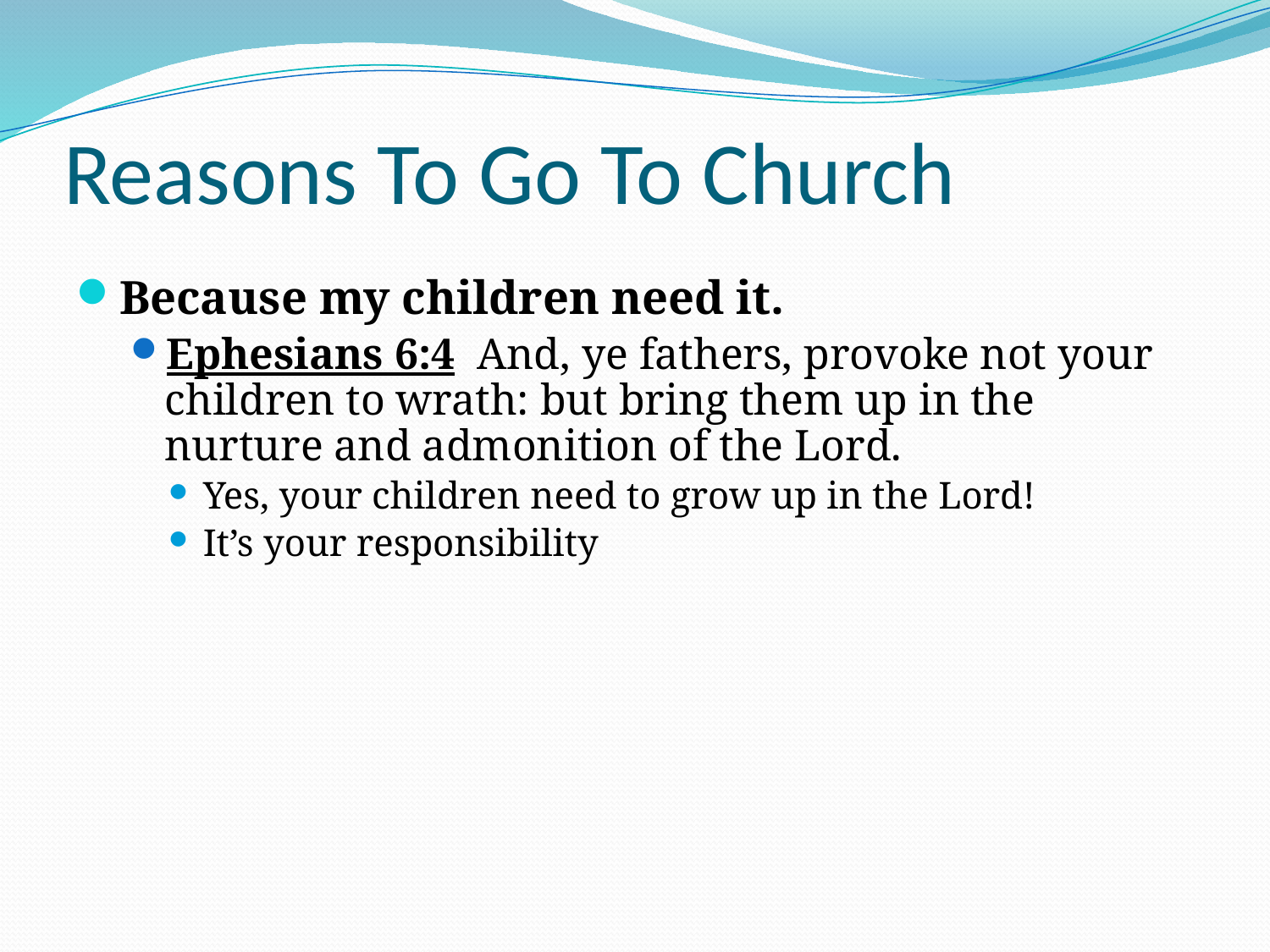

# Reasons To Go To Church
Because my children need it.
Ephesians 6:4  And, ye fathers, provoke not your children to wrath: but bring them up in the nurture and admonition of the Lord.
Yes, your children need to grow up in the Lord!
It’s your responsibility